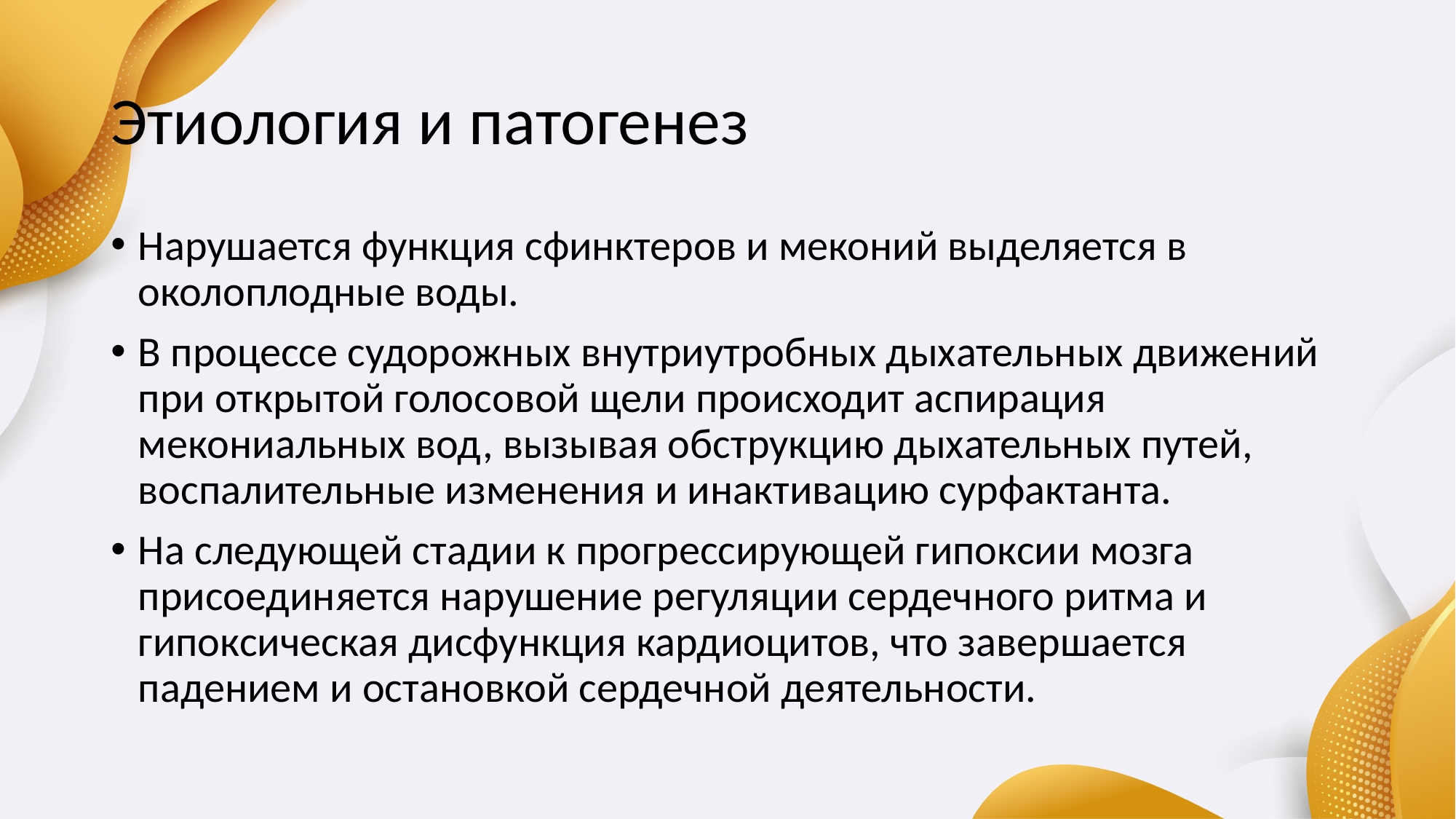

# Этиология и патогенез
Нарушается функция сфинктеров и меконий выделяется в околоплодные воды.
В процессе судорожных внутриутробных дыхательных движений при открытой голосовой щели происходит аспирация мекониальных вод, вызывая обструкцию дыхательных путей, воспалительные изменения и инактивацию сурфактанта.
На следующей стадии к прогрессирующей гипоксии мозга присоединяется нарушение регуляции сердечного ритма и гипоксическая дисфункция кардиоцитов, что завершается падением и остановкой сердечной деятельности.